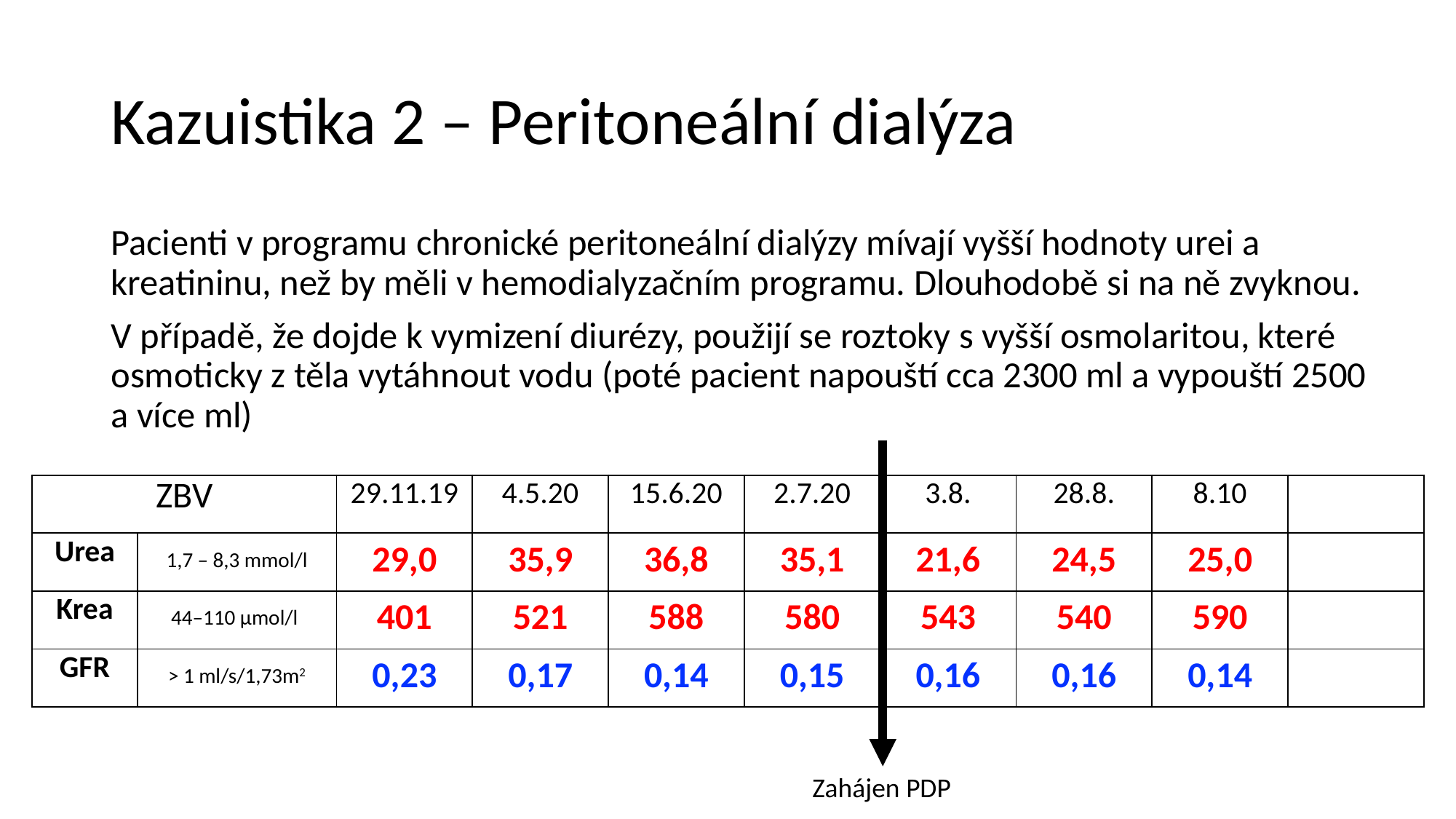

# Kazuistika 2 – Peritoneální dialýza
Pacienti v programu chronické peritoneální dialýzy mívají vyšší hodnoty urei a kreatininu, než by měli v hemodialyzačním programu. Dlouhodobě si na ně zvyknou.
V případě, že dojde k vymizení diurézy, použijí se roztoky s vyšší osmolaritou, které osmoticky z těla vytáhnout vodu (poté pacient napouští cca 2300 ml a vypouští 2500 a více ml)
| ZBV |  | 29.11.19 | 4.5.20 | 15.6.20 | 2.7.20 | 3.8. | 28.8. | 8.10 |  |
| --- | --- | --- | --- | --- | --- | --- | --- | --- | --- |
| Urea | 1,7 – 8,3 mmol/l | 29,0 | 35,9 | 36,8 | 35,1 | 21,6 | 24,5 | 25,0 |  |
| Krea | 44–110 μmol/l | 401 | 521 | 588 | 580 | 543 | 540 | 590 |  |
| GFR | > 1 ml/s/1,73m2 | 0,23 | 0,17 | 0,14 | 0,15 | 0,16 | 0,16 | 0,14 |  |
Zahájen PDP